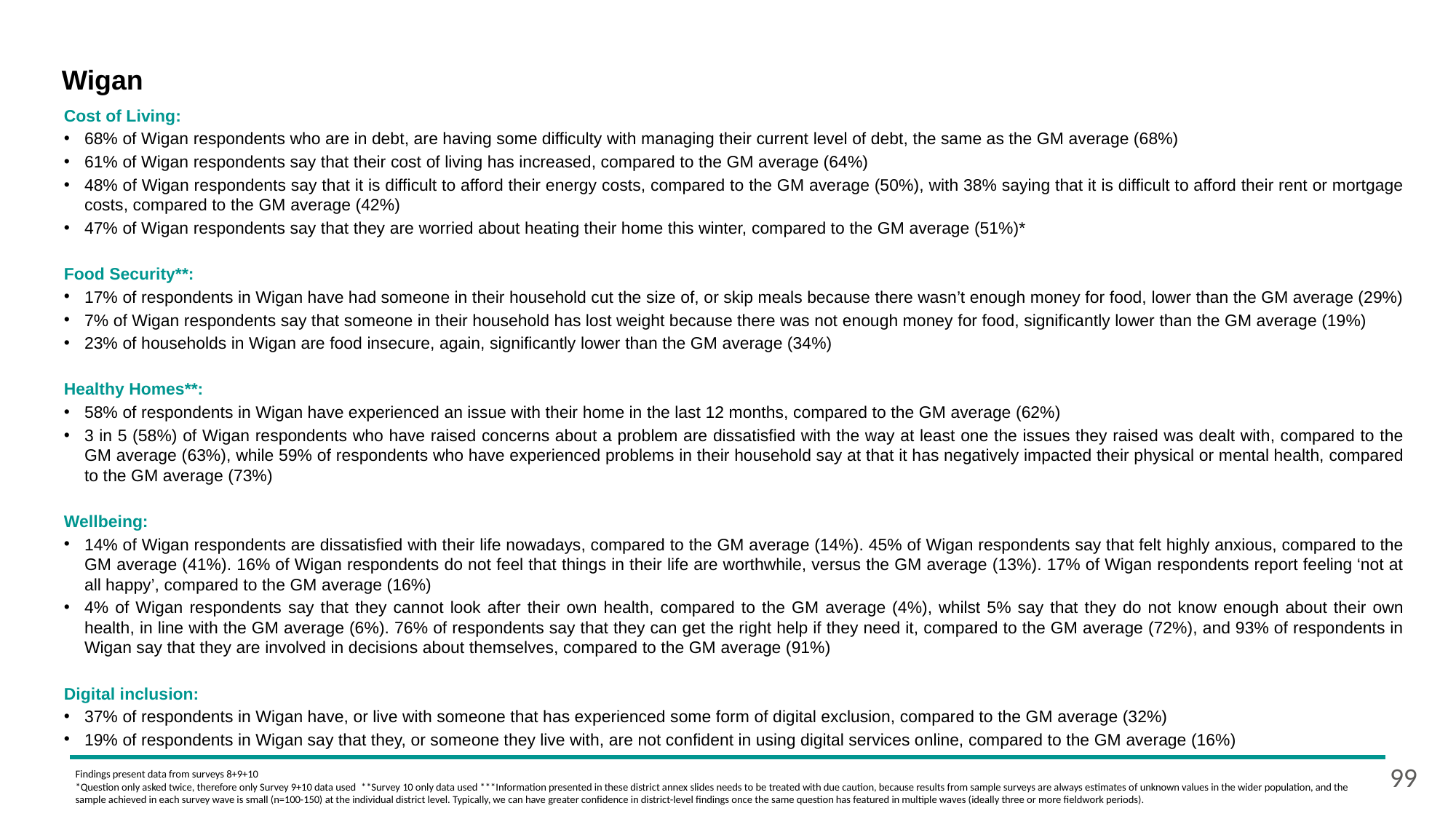

# Wigan
Cost of Living:
68% of Wigan respondents who are in debt, are having some difficulty with managing their current level of debt, the same as the GM average (68%)
61% of Wigan respondents say that their cost of living has increased, compared to the GM average (64%)
48% of Wigan respondents say that it is difficult to afford their energy costs, compared to the GM average (50%), with 38% saying that it is difficult to afford their rent or mortgage costs, compared to the GM average (42%)
47% of Wigan respondents say that they are worried about heating their home this winter, compared to the GM average (51%)*

Food Security**:
17% of respondents in Wigan have had someone in their household cut the size of, or skip meals because there wasn’t enough money for food, lower than the GM average (29%)
7% of Wigan respondents say that someone in their household has lost weight because there was not enough money for food, significantly lower than the GM average (19%)
23% of households in Wigan are food insecure, again, significantly lower than the GM average (34%)

Healthy Homes**:
58% of respondents in Wigan have experienced an issue with their home in the last 12 months, compared to the GM average (62%)
3 in 5 (58%) of Wigan respondents who have raised concerns about a problem are dissatisfied with the way at least one the issues they raised was dealt with, compared to the GM average (63%), while 59% of respondents who have experienced problems in their household say at that it has negatively impacted their physical or mental health, compared to the GM average (73%)

Wellbeing:
14% of Wigan respondents are dissatisfied with their life nowadays, compared to the GM average (14%). 45% of Wigan respondents say that felt highly anxious, compared to the GM average (41%). 16% of Wigan respondents do not feel that things in their life are worthwhile, versus the GM average (13%). 17% of Wigan respondents report feeling ‘not at all happy’, compared to the GM average (16%)
4% of Wigan respondents say that they cannot look after their own health, compared to the GM average (4%), whilst 5% say that they do not know enough about their own health, in line with the GM average (6%). 76% of respondents say that they can get the right help if they need it, compared to the GM average (72%), and 93% of respondents in Wigan say that they are involved in decisions about themselves, compared to the GM average (91%)

Digital inclusion:
37% of respondents in Wigan have, or live with someone that has experienced some form of digital exclusion, compared to the GM average (32%)
19% of respondents in Wigan say that they, or someone they live with, are not confident in using digital services online, compared to the GM average (16%)

99
Findings present data from surveys 8+9+10
*Question only asked twice, therefore only Survey 9+10 data used  **Survey 10 only data used ***Information presented in these district annex slides needs to be treated with due caution, because results from sample surveys are always estimates of unknown values in the wider population, and the sample achieved in each survey wave is small (n=100-150) at the individual district level. Typically, we can have greater confidence in district-level findings once the same question has featured in multiple waves (ideally three or more fieldwork periods).